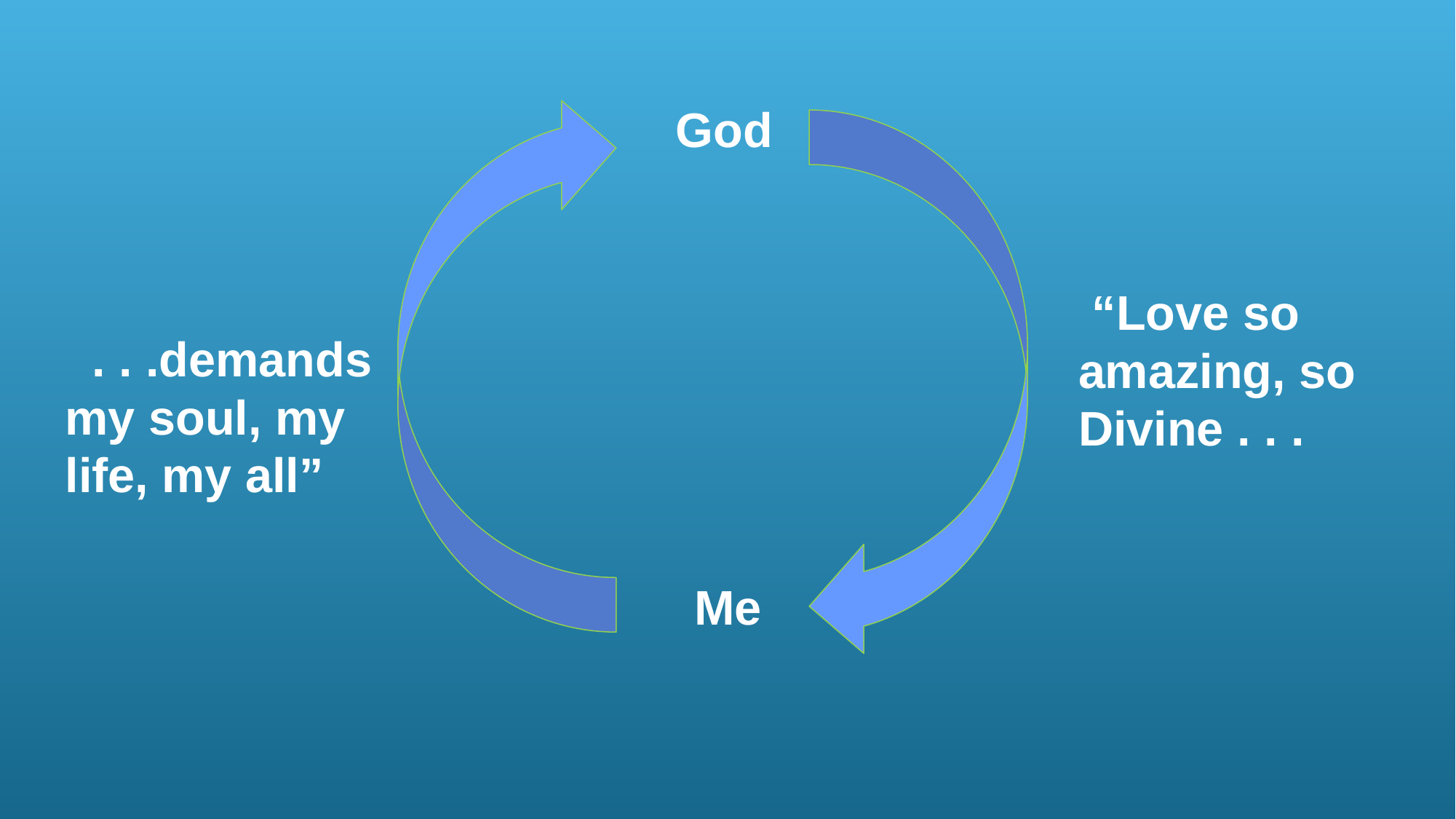

God

  . . .demands
my soul, my
life, my all”

 “Love so amazing, so Divine . . .

Me